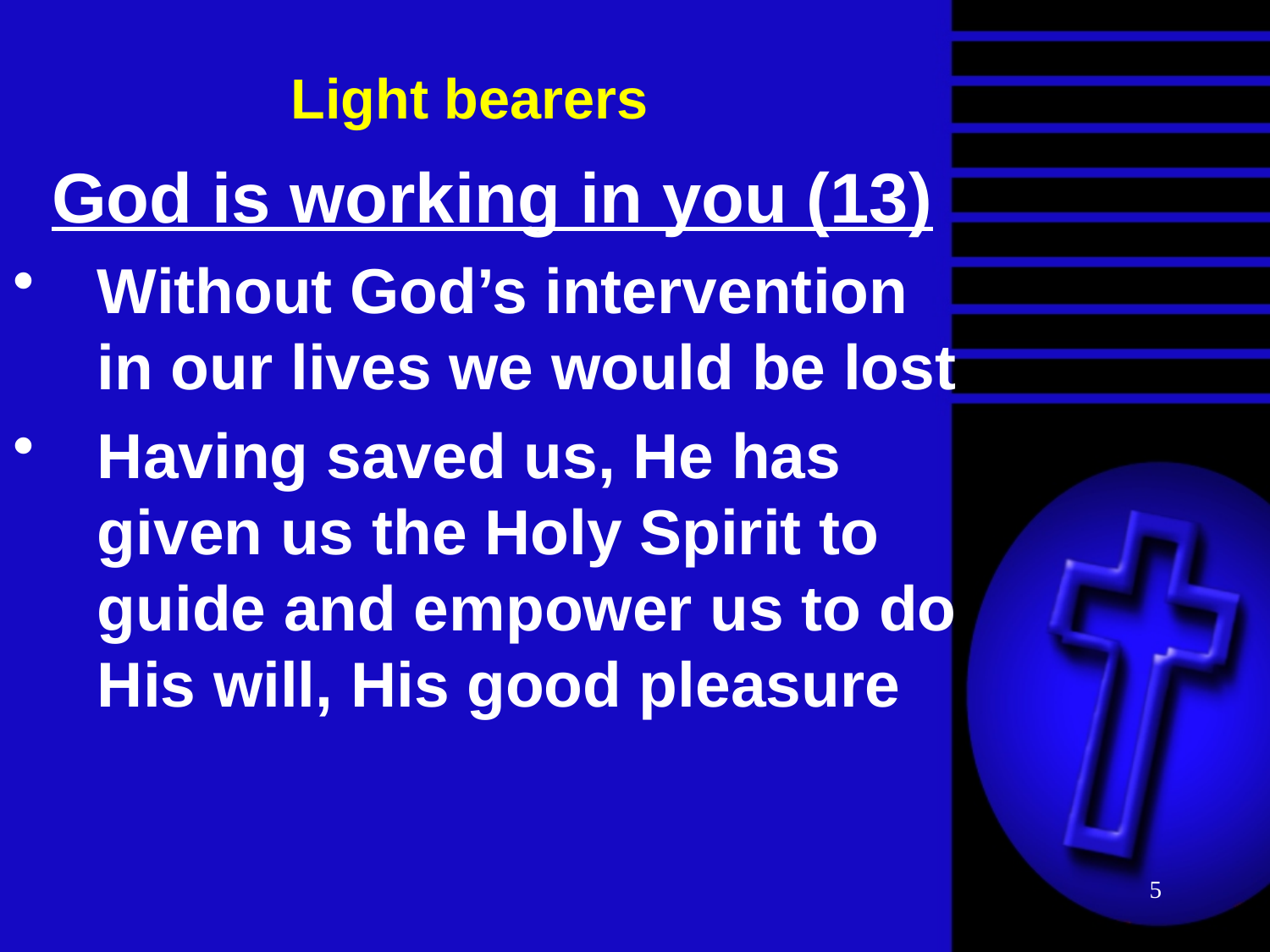

# Light bearers
God is working in you (13)
Without God’s intervention in our lives we would be lost
Having saved us, He has given us the Holy Spirit to guide and empower us to do His will, His good pleasure
5